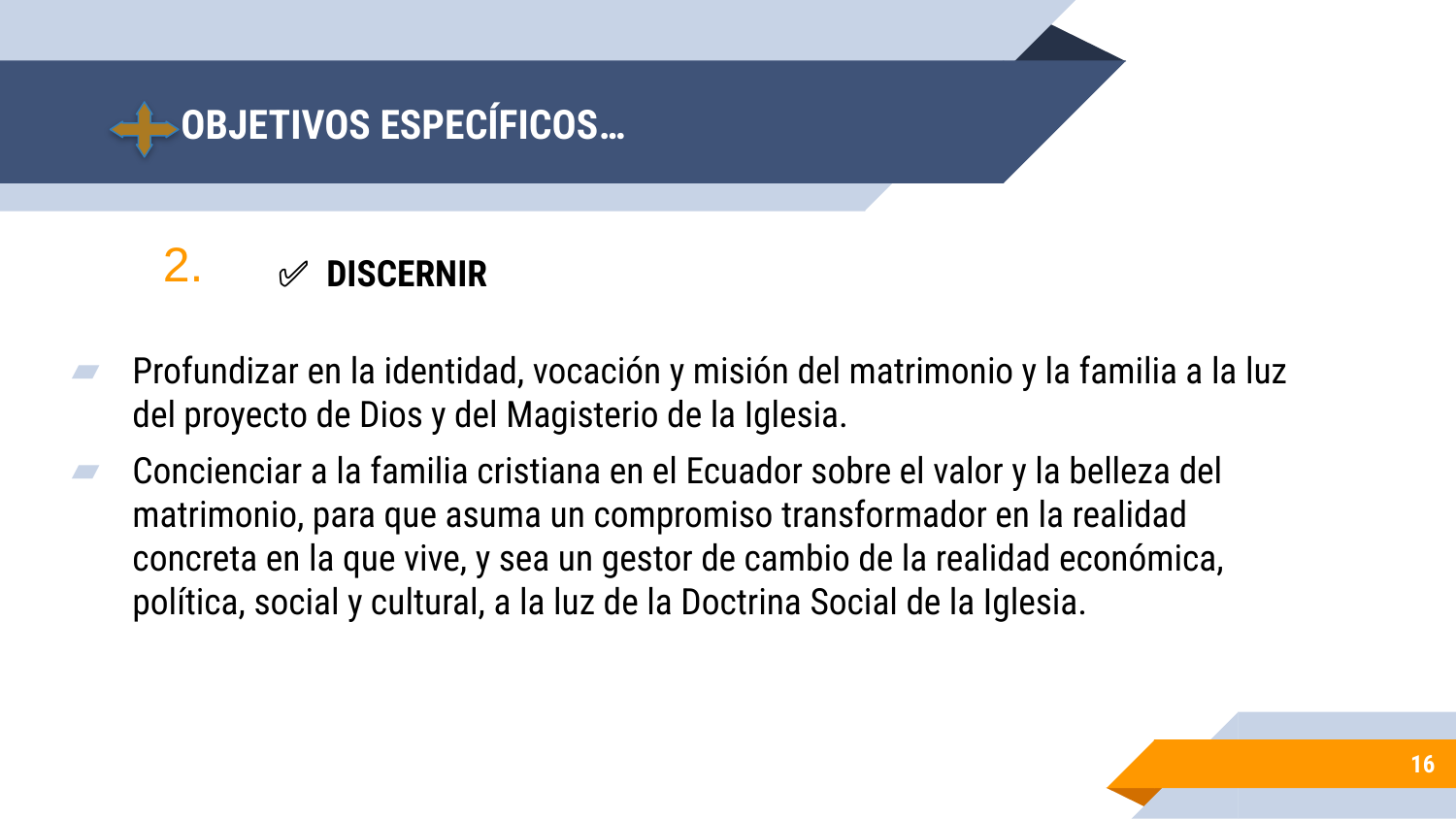

# OBJETIVOS ESPECÍFICOS…

Profundizar en la identidad, vocación y misión del matrimonio y la familia a la luz del proyecto de Dios y del Magisterio de la Iglesia.
Concienciar a la familia cristiana en el Ecuador sobre el valor y la belleza del matrimonio, para que asuma un compromiso transformador en la realidad concreta en la que vive, y sea un gestor de cambio de la realidad económica, política, social y cultural, a la luz de la Doctrina Social de la Iglesia.

2.
✅  DISCERNIR
16